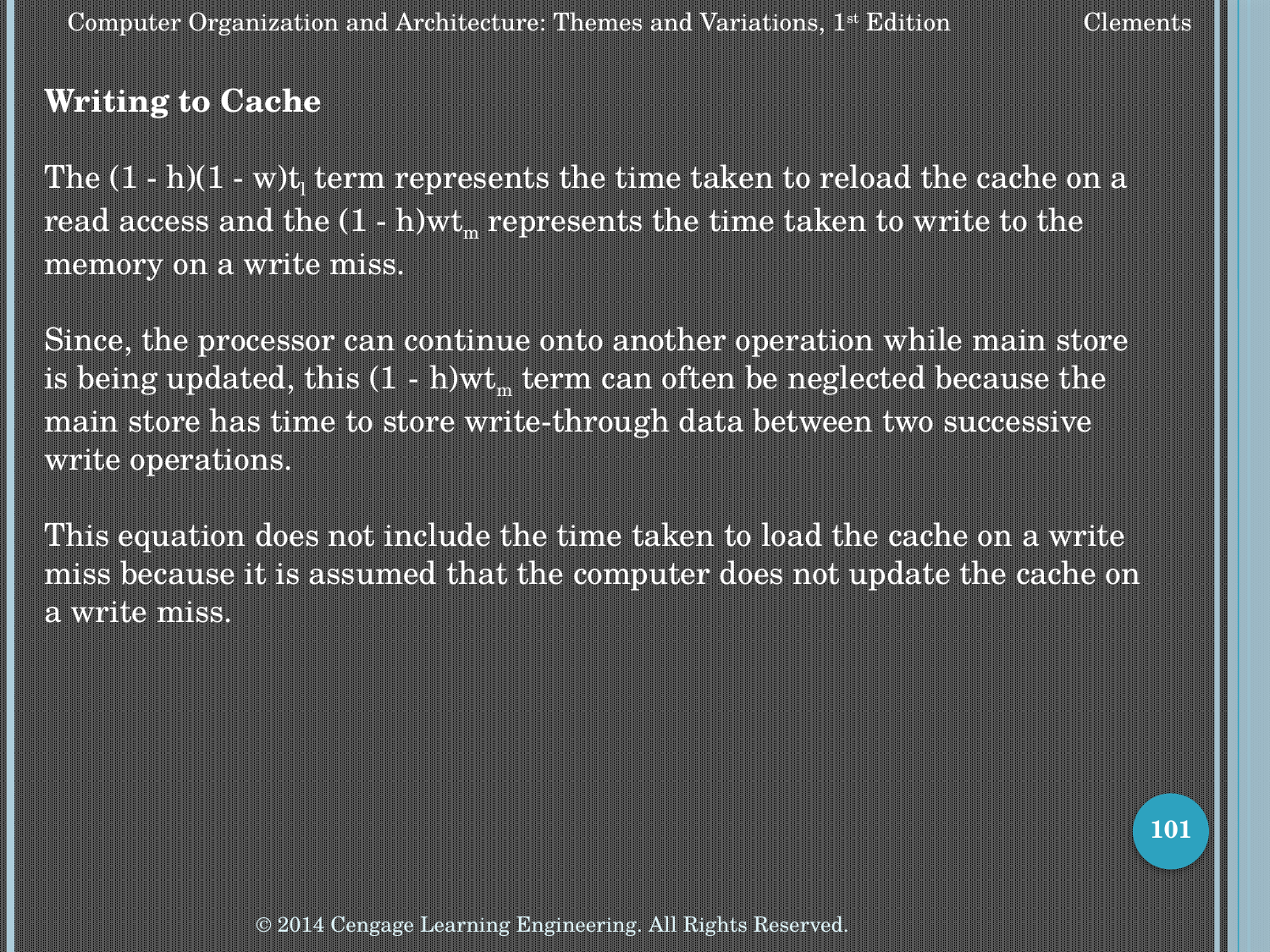

Computer Organization and Architecture: Themes and Variations, 1st Edition 	Clements
Writing to Cache

The (1 - h)(1 - w)tl term represents the time taken to reload the cache on a read access and the (1 - h)wtm represents the time taken to write to the memory on a write miss.

Since, the processor can continue onto another operation while main store is being updated, this (1 ‑ h)wtm term can often be neglected because the main store has time to store write-through data between two successive write operations.

This equation does not include the time taken to load the cache on a write miss because it is assumed that the computer does not update the cache on a write miss.
101
© 2014 Cengage Learning Engineering. All Rights Reserved.